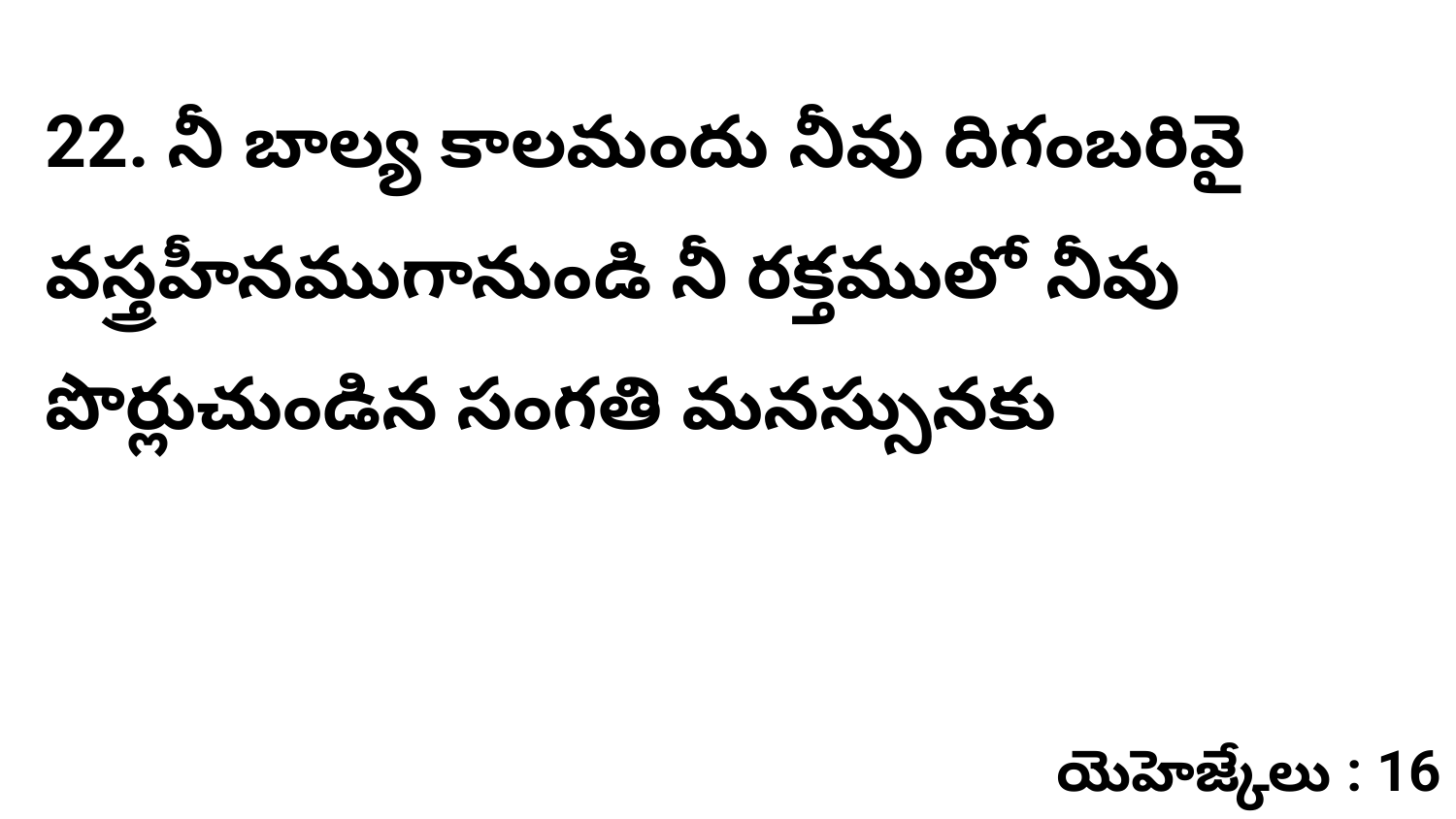

22. నీ బాల్య కాలమందు నీవు దిగంబరివై వస్త్రహీనముగానుండి నీ రక్తములో నీవు పొర్లుచుండిన సంగతి మనస్సునకు
యెహెజ్కేలు : 16